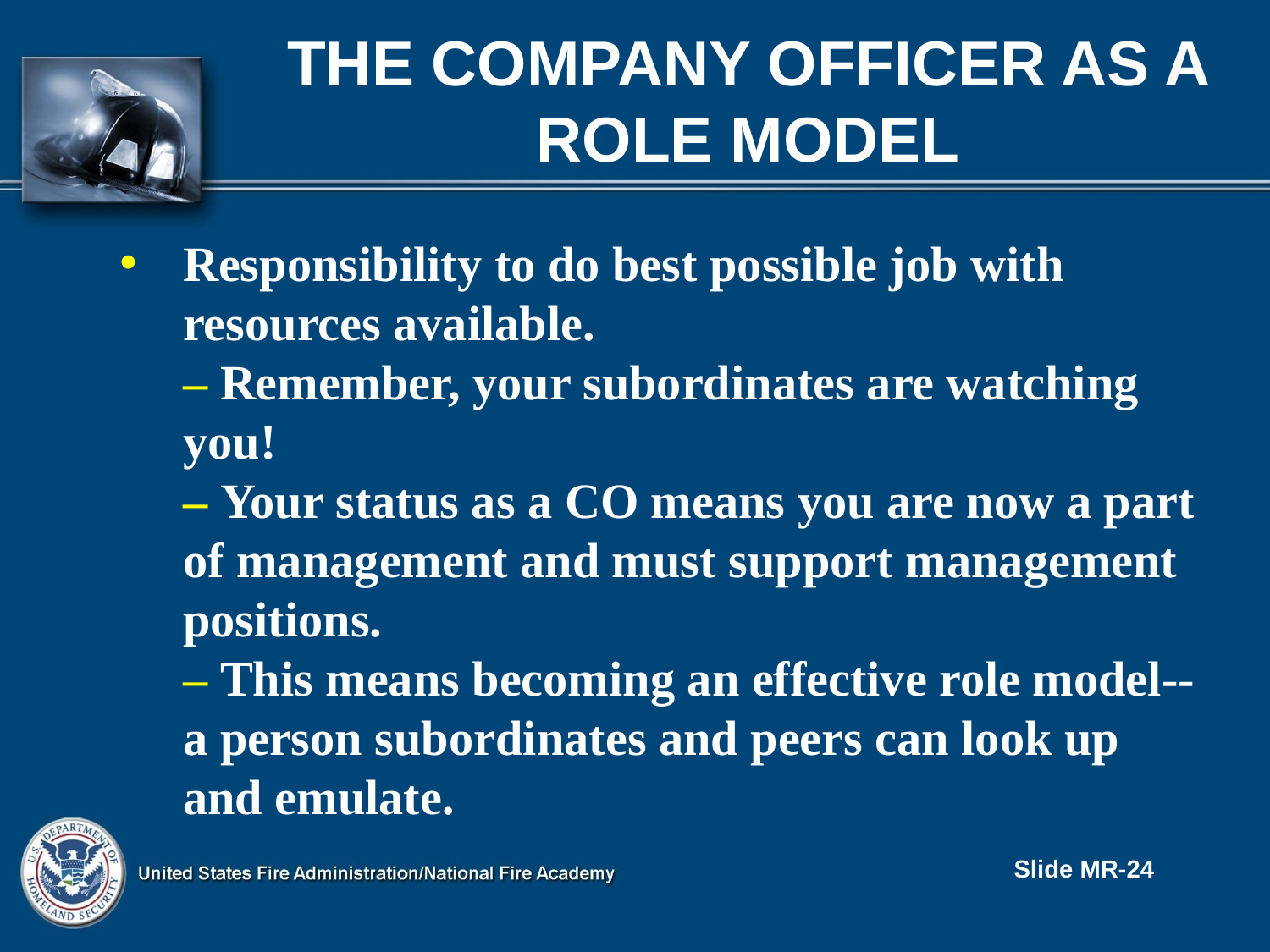

# The COMPaNY OFFICER As A Role Model
Responsibility to do best possible job with resources available.
– Remember, your subordinates are watching you!
– Your status as a CO means you are now a part of management and must support management positions.
– This means becoming an effective role model--a person subordinates and peers can look up and emulate.
Slide MR-24